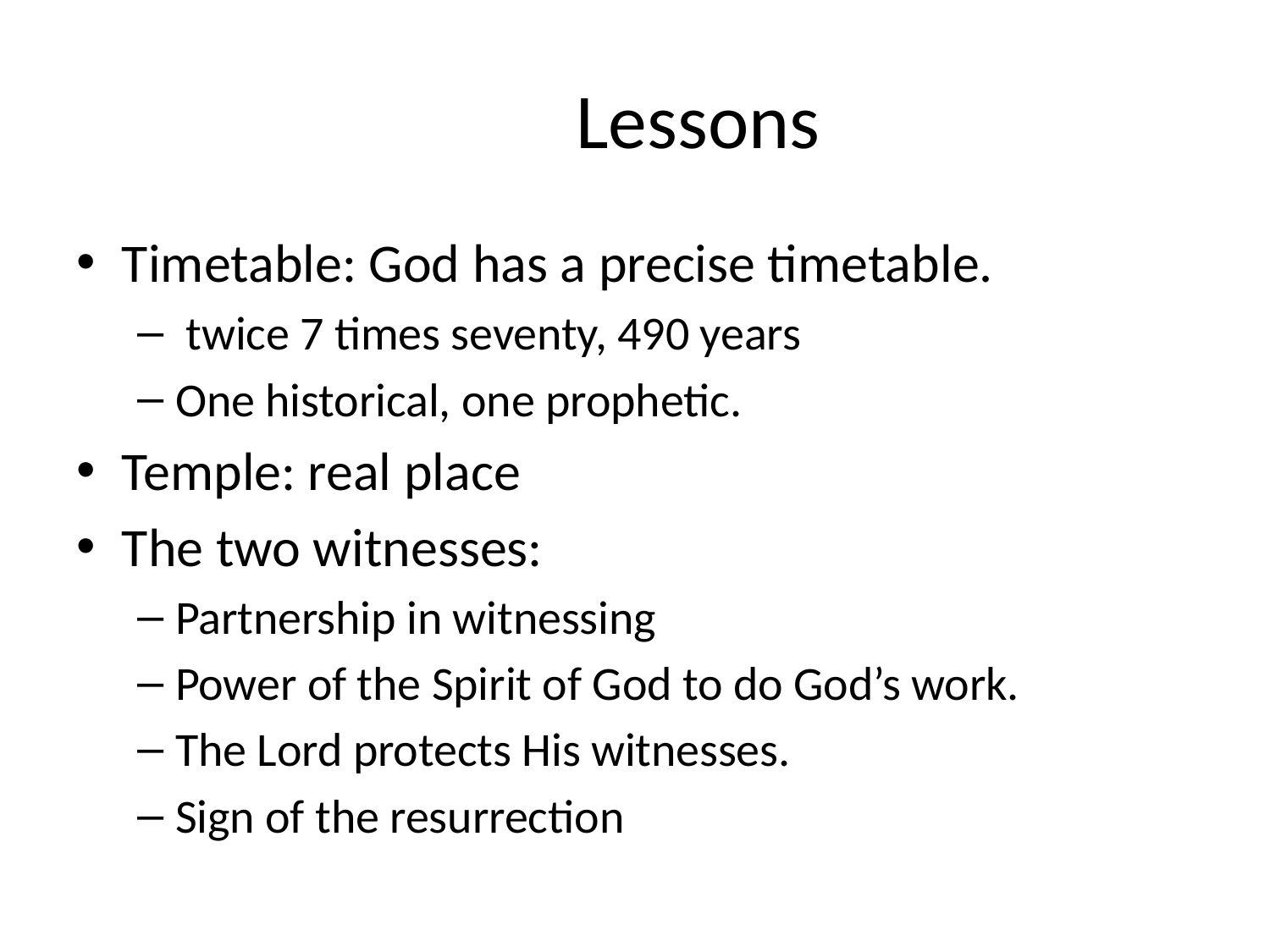

# Lessons
Timetable: God has a precise timetable.
 twice 7 times seventy, 490 years
One historical, one prophetic.
Temple: real place
The two witnesses:
Partnership in witnessing
Power of the Spirit of God to do God’s work.
The Lord protects His witnesses.
Sign of the resurrection